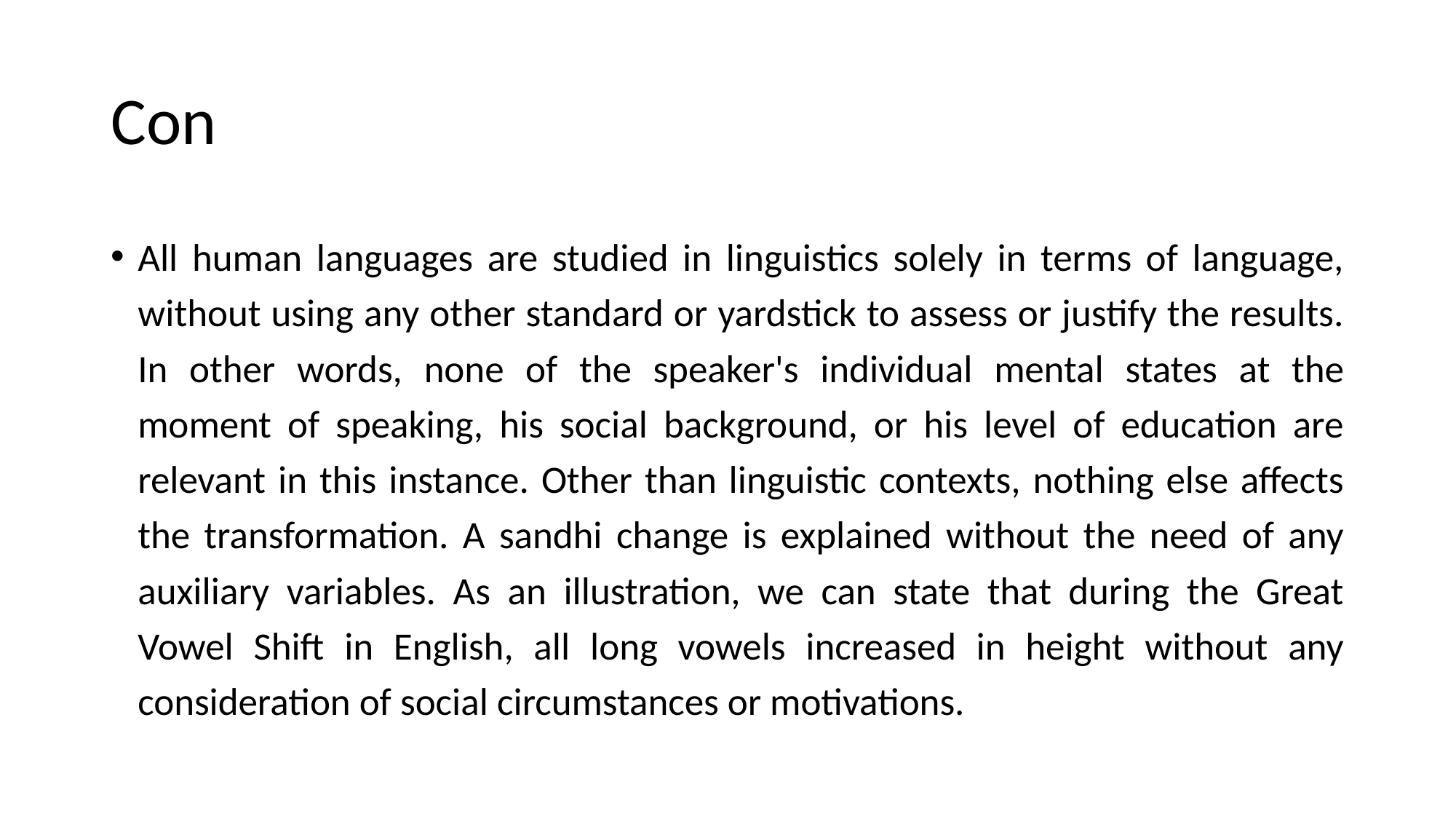

# Con
All human languages are studied in linguistics solely in terms of language, without using any other standard or yardstick to assess or justify the results. In other words, none of the speaker's individual mental states at the moment of speaking, his social background, or his level of education are relevant in this instance. Other than linguistic contexts, nothing else affects the transformation. A sandhi change is explained without the need of any auxiliary variables. As an illustration, we can state that during the Great Vowel Shift in English, all long vowels increased in height without any consideration of social circumstances or motivations.